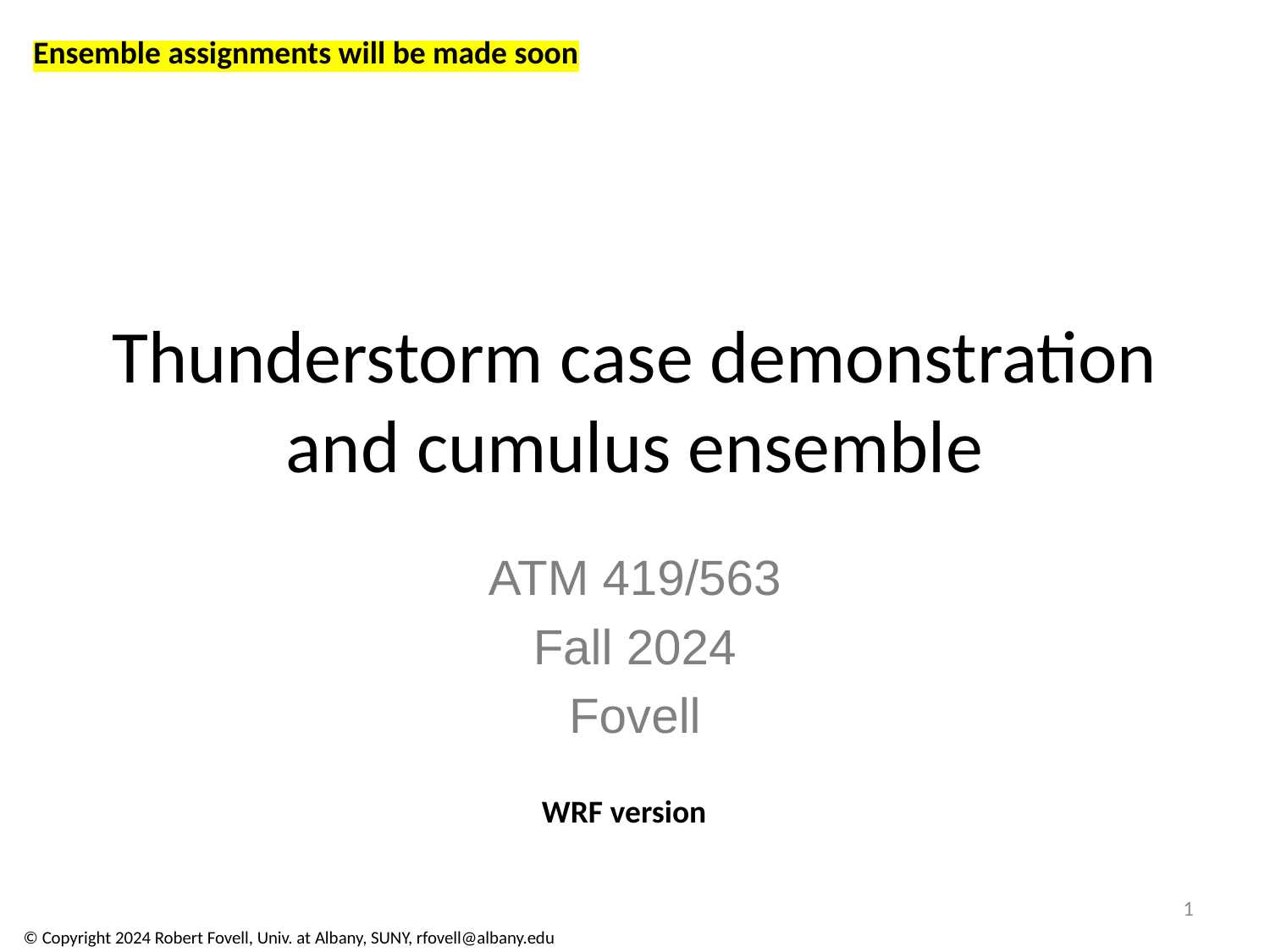

Ensemble assignments will be made soon
# Thunderstorm case demonstration and cumulus ensemble
ATM 419/563
Fall 2024
Fovell

WRF version
1
© Copyright 2024 Robert Fovell, Univ. at Albany, SUNY, rfovell@albany.edu